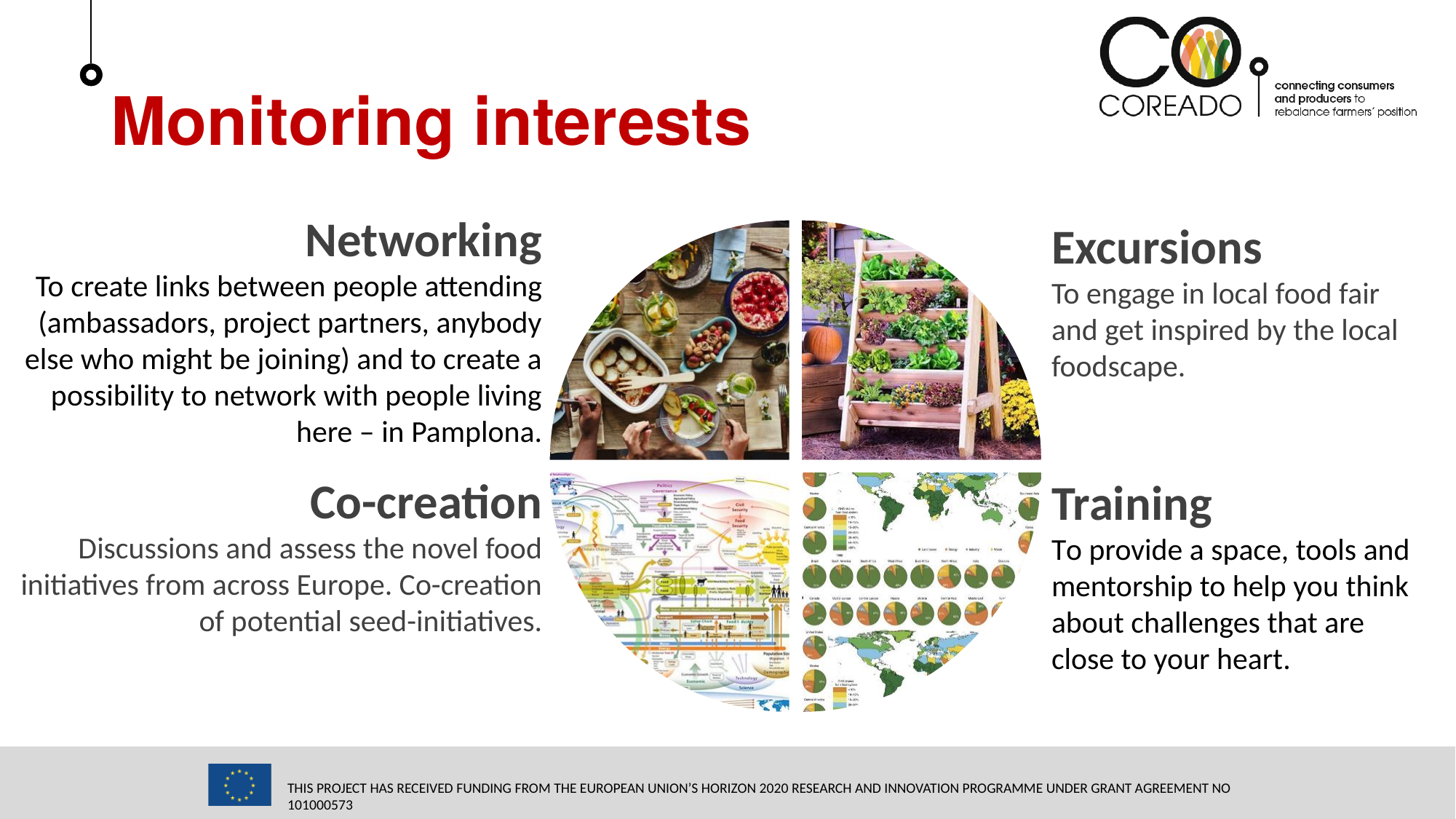

Monitoring interests

Networking
To create links between people attending (ambassadors, project partners, anybody else who might be joining) and to create a possibility to network with people living here – in Pamplona.
Excursions
To engage in local food fair and get inspired by the local foodscape.
Co-creation
Discussions and assess the novel food initiatives from across Europe. Co-creation of potential seed-initiatives.

Training
To provide a space, tools and mentorship to help you think about challenges that are close to your heart.